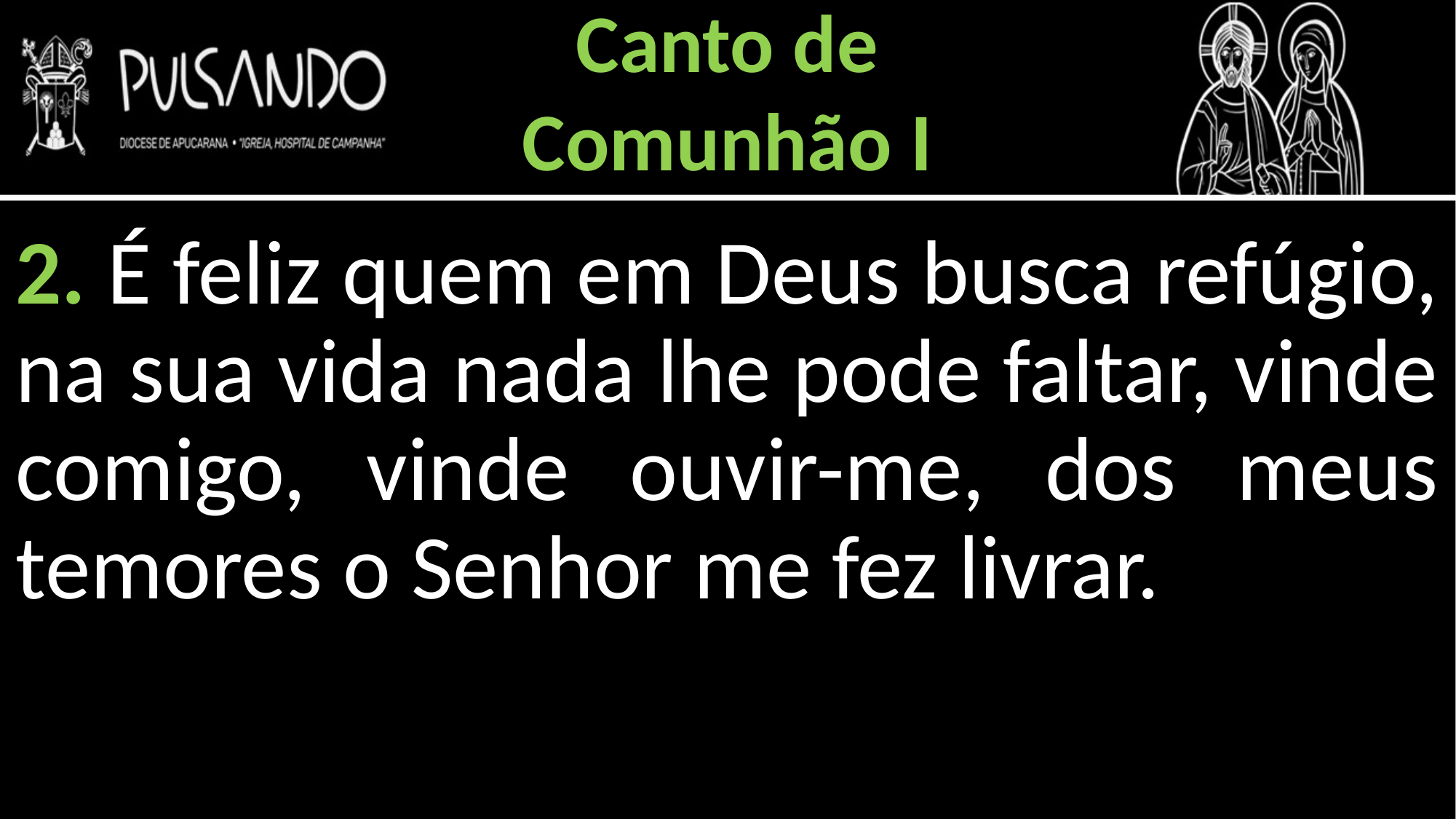

Canto de
Comunhão I
2. É feliz quem em Deus busca refúgio, na sua vida nada lhe pode faltar, vinde comigo, vinde ouvir-me, dos meus temores o Senhor me fez livrar.